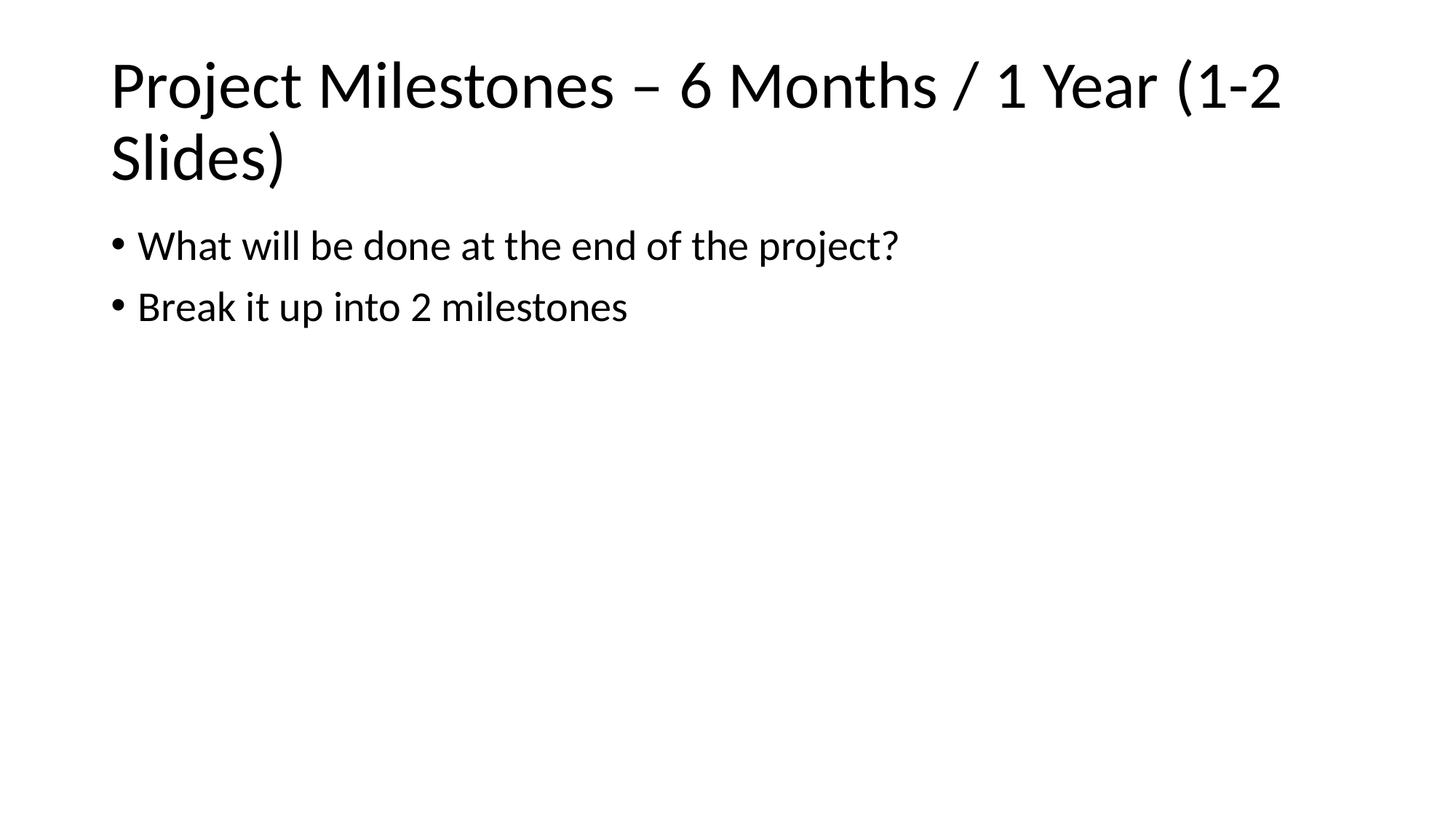

# Project Milestones – 6 Months / 1 Year (1-2 Slides)
What will be done at the end of the project?
Break it up into 2 milestones